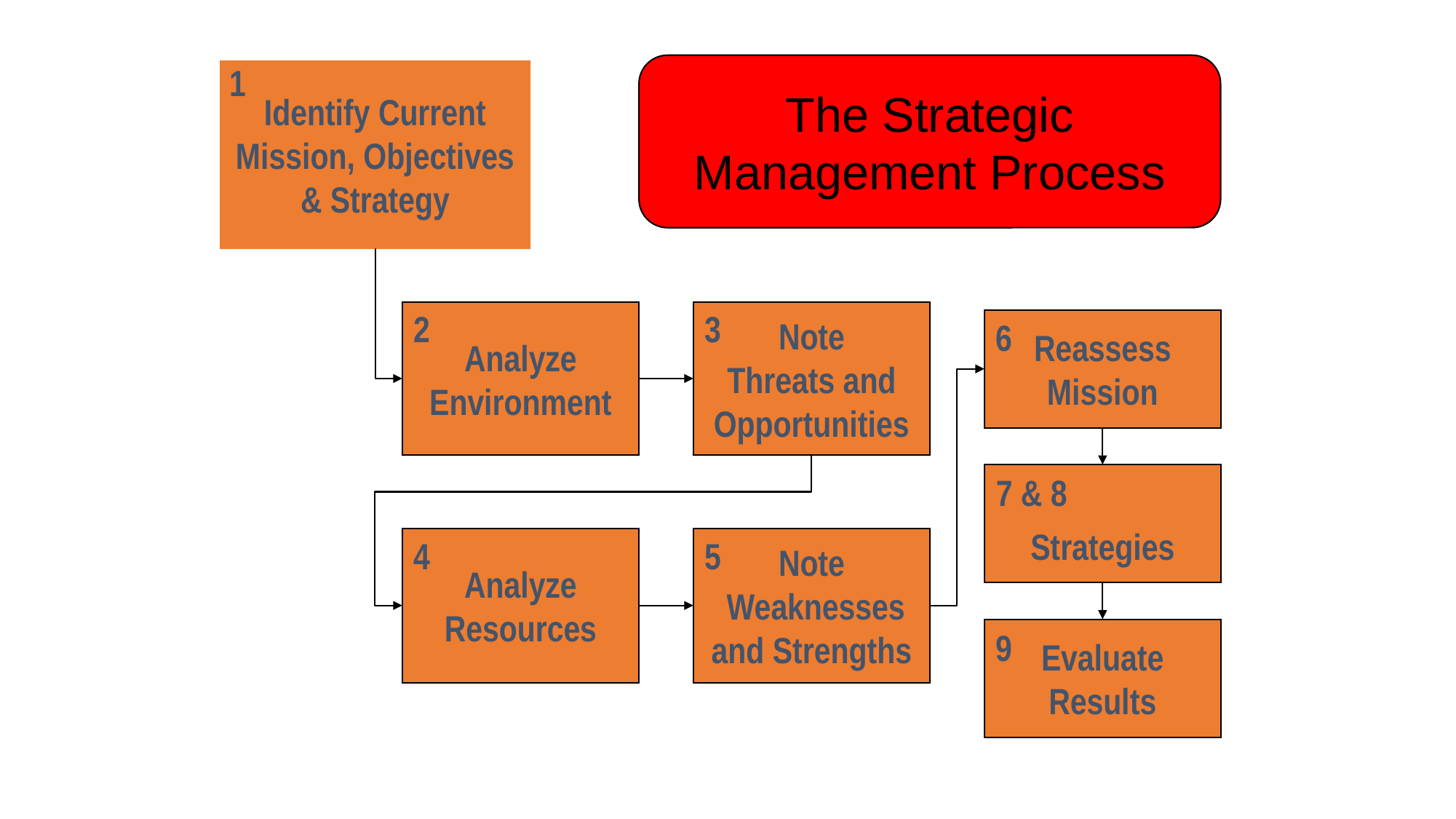

1
The Strategic
Management Process
Identify Current
Mission, Objectives
& Strategy

2
3
Analyze
Environment
Note
Threats and
Opportunities
Reassess
Mission
6

Strategies
7 & 8
Analyze
Resources
4
Note
 Weaknesses
and Strengths
5

Evaluate
Results
9